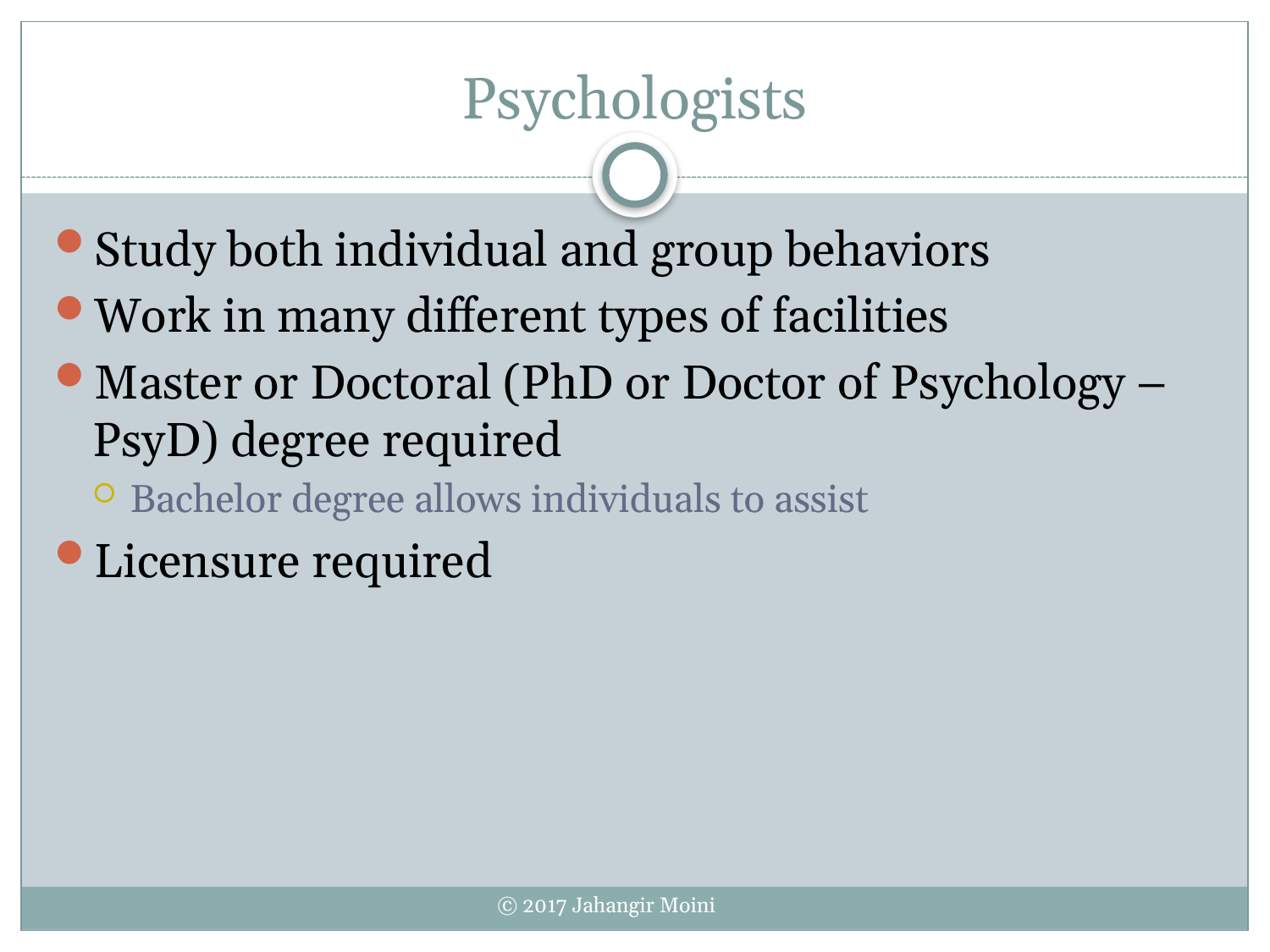

# Psychologists
Study both individual and group behaviors
Work in many different types of facilities
Master or Doctoral (PhD or Doctor of Psychology – PsyD) degree required
Bachelor degree allows individuals to assist
Licensure required